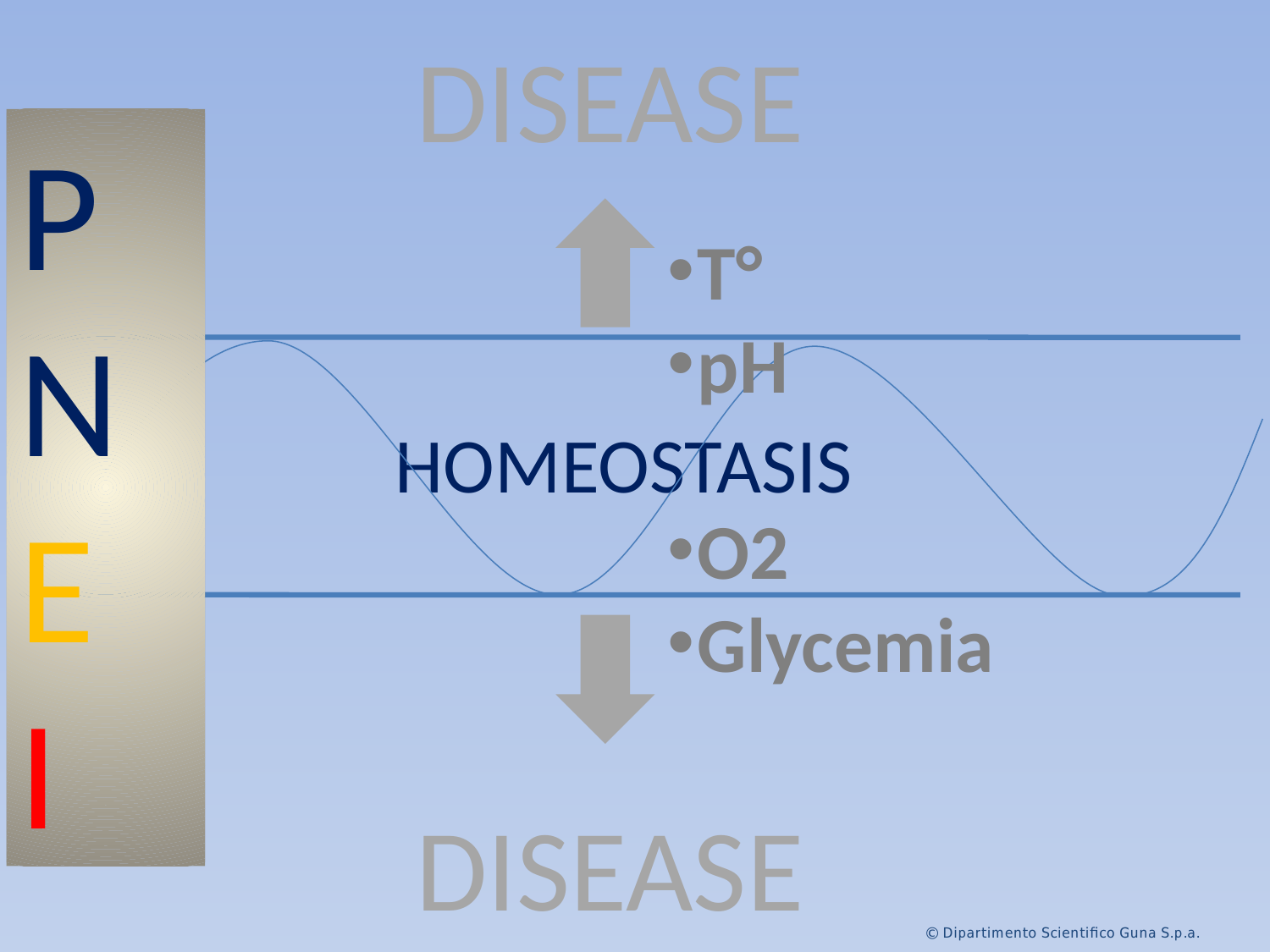

DISEASE
P
N
E
I

T°
pH

O2
Glycemia

HOMEOSTASIS

DISEASE
© Dipartimento Scientifico Guna S.p.a.